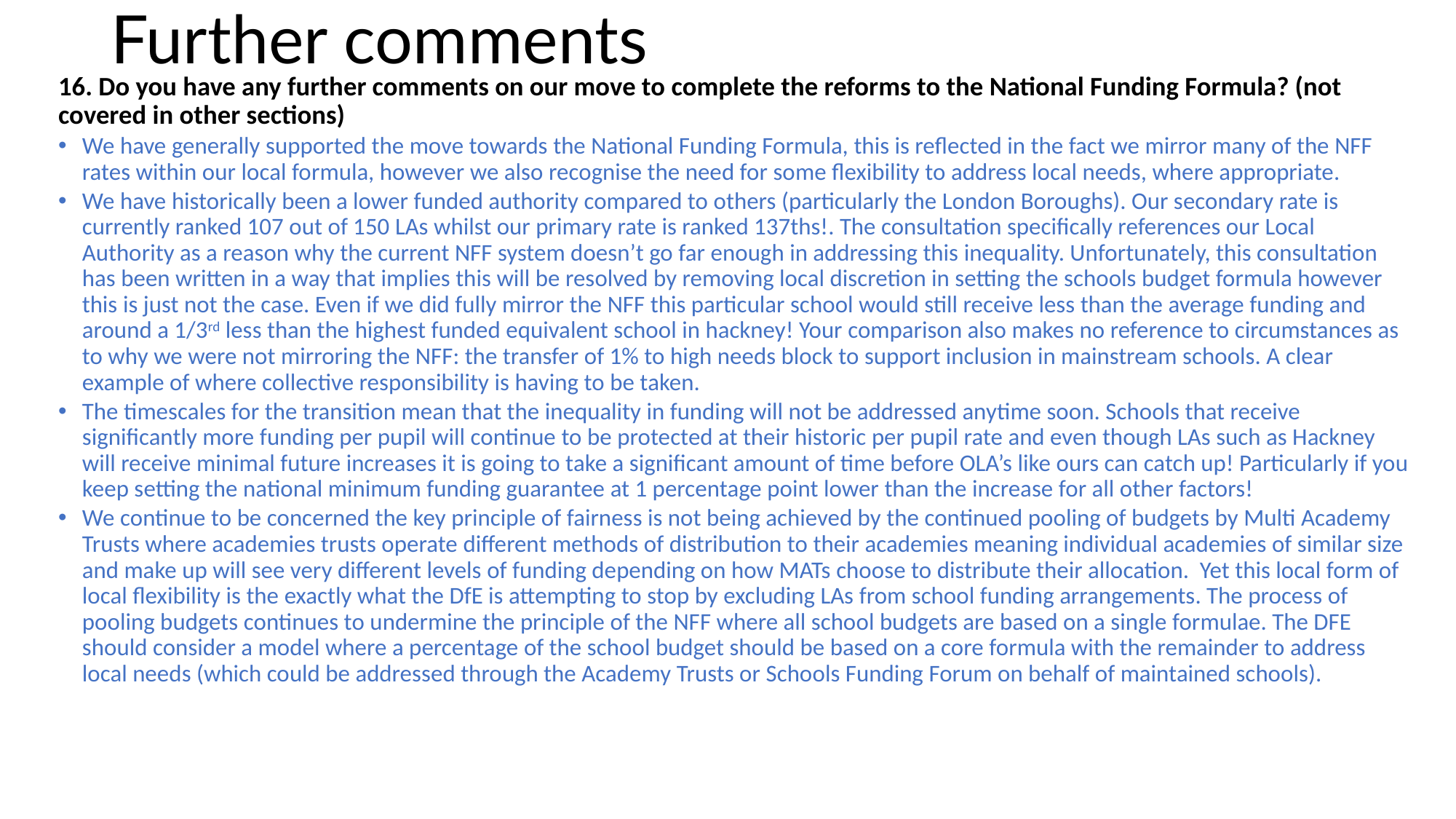

# Further comments
16. Do you have any further comments on our move to complete the reforms to the National Funding Formula? (not covered in other sections)
We have generally supported the move towards the National Funding Formula, this is reflected in the fact we mirror many of the NFF rates within our local formula, however we also recognise the need for some flexibility to address local needs, where appropriate.
We have historically been a lower funded authority compared to others (particularly the London Boroughs). Our secondary rate is currently ranked 107 out of 150 LAs whilst our primary rate is ranked 137ths!. The consultation specifically references our Local Authority as a reason why the current NFF system doesn’t go far enough in addressing this inequality. Unfortunately, this consultation has been written in a way that implies this will be resolved by removing local discretion in setting the schools budget formula however this is just not the case. Even if we did fully mirror the NFF this particular school would still receive less than the average funding and around a 1/3rd less than the highest funded equivalent school in hackney! Your comparison also makes no reference to circumstances as to why we were not mirroring the NFF: the transfer of 1% to high needs block to support inclusion in mainstream schools. A clear example of where collective responsibility is having to be taken.
The timescales for the transition mean that the inequality in funding will not be addressed anytime soon. Schools that receive significantly more funding per pupil will continue to be protected at their historic per pupil rate and even though LAs such as Hackney will receive minimal future increases it is going to take a significant amount of time before OLA’s like ours can catch up! Particularly if you keep setting the national minimum funding guarantee at 1 percentage point lower than the increase for all other factors!
We continue to be concerned the key principle of fairness is not being achieved by the continued pooling of budgets by Multi Academy Trusts where academies trusts operate different methods of distribution to their academies meaning individual academies of similar size and make up will see very different levels of funding depending on how MATs choose to distribute their allocation.  Yet this local form of local flexibility is the exactly what the DfE is attempting to stop by excluding LAs from school funding arrangements. The process of pooling budgets continues to undermine the principle of the NFF where all school budgets are based on a single formulae. The DFE should consider a model where a percentage of the school budget should be based on a core formula with the remainder to address local needs (which could be addressed through the Academy Trusts or Schools Funding Forum on behalf of maintained schools).